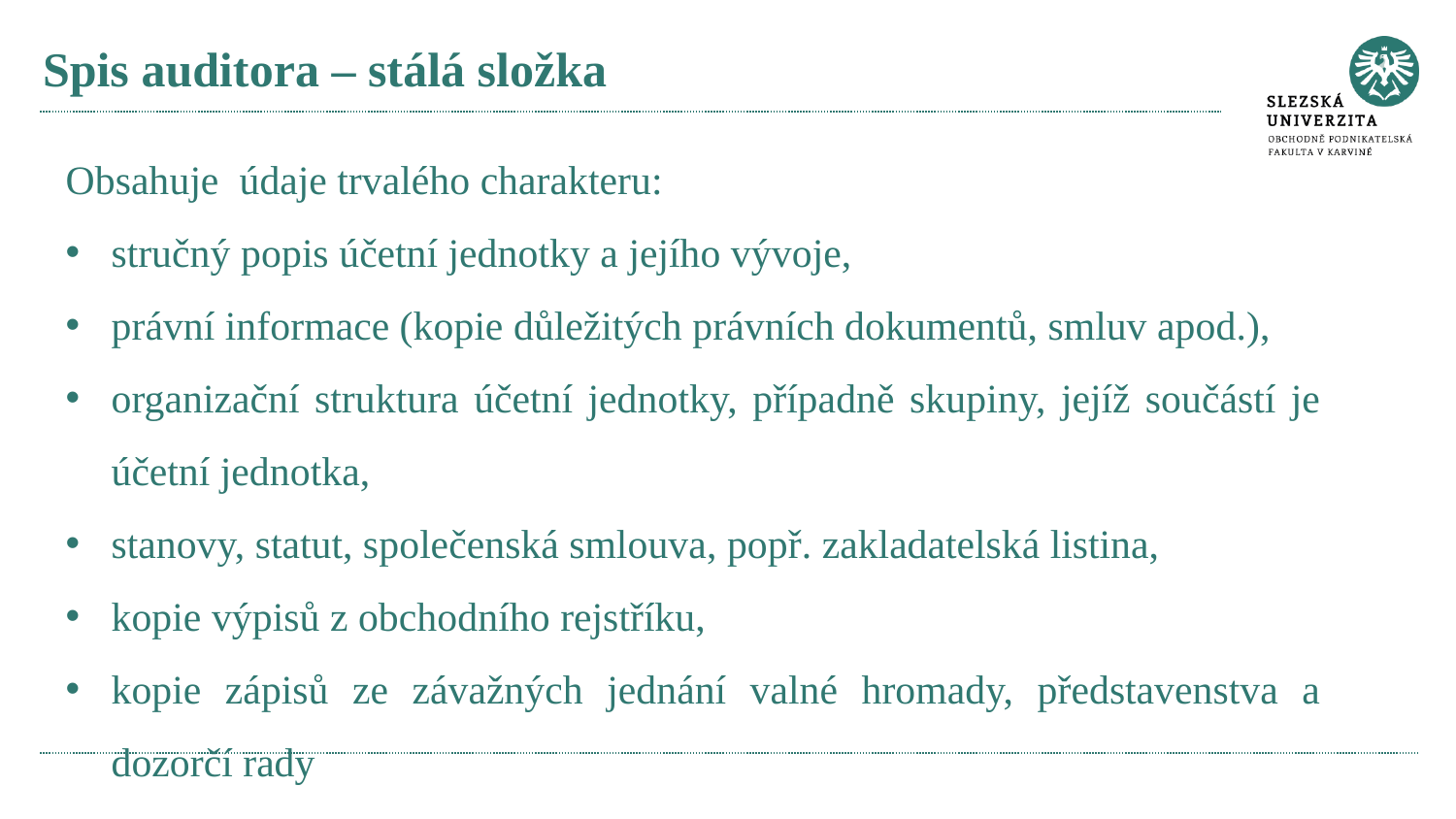

# Spis auditora – stálá složka
Obsahuje  údaje trvalého charakteru:
stručný popis účetní jednotky a jejího vývoje,
právní informace (kopie důležitých právních dokumentů, smluv apod.),
organizační struktura účetní jednotky, případně skupiny, jejíž součástí je účetní jednotka,
stanovy, statut, společenská smlouva, popř. zakladatelská listina,
kopie výpisů z obchodního rejstříku,
kopie zápisů ze závažných jednání valné hromady, představenstva a dozorčí rady